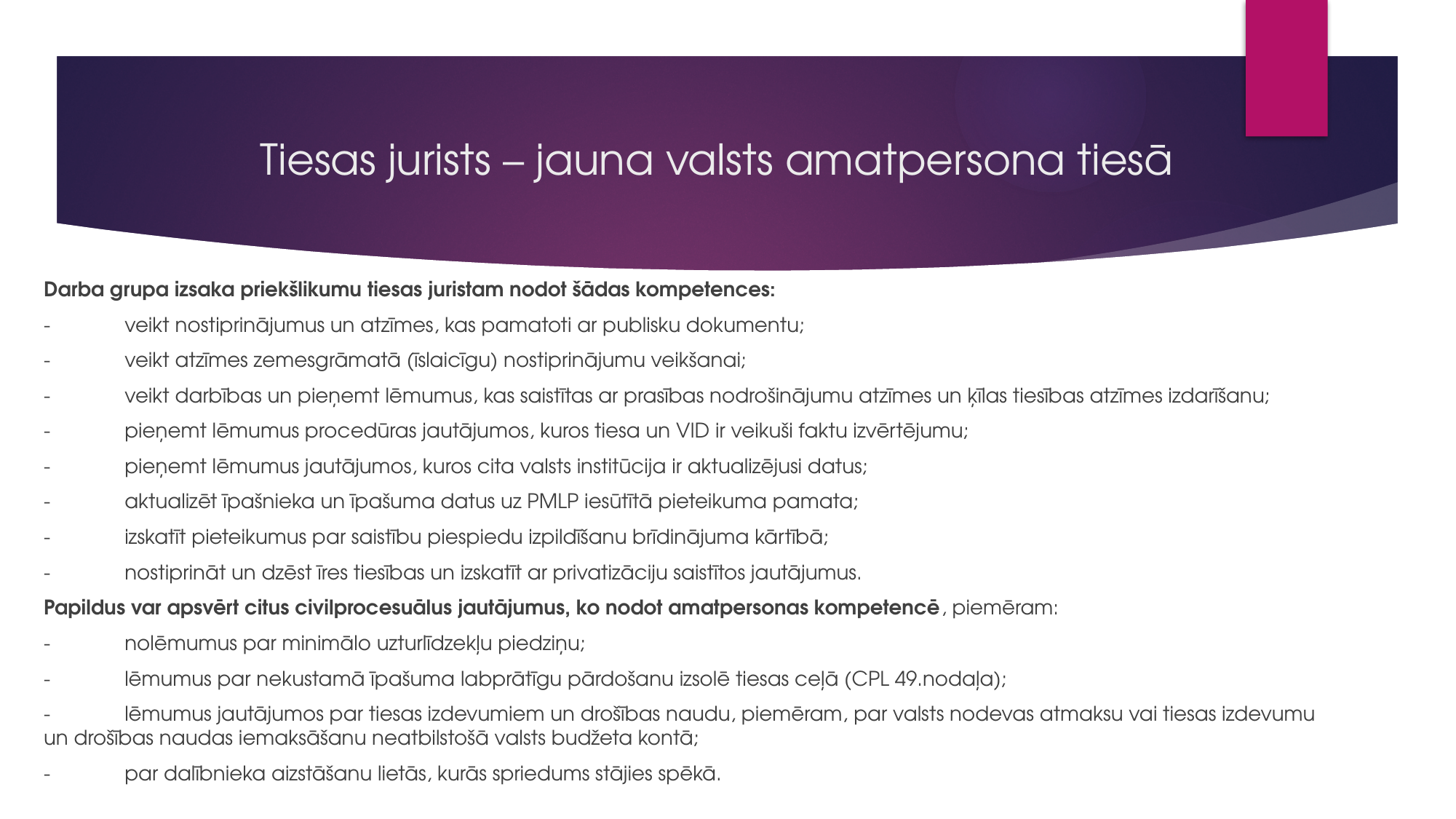

# Tiesas jurists – jauna valsts amatpersona tiesā
Darba grupa izsaka priekšlikumu tiesas juristam nodot šādas kompetences:
-	veikt nostiprinājumus un atzīmes, kas pamatoti ar publisku dokumentu;
-	veikt atzīmes zemesgrāmatā (īslaicīgu) nostiprinājumu veikšanai;
-	veikt darbības un pieņemt lēmumus, kas saistītas ar prasības nodrošinājumu atzīmes un ķīlas tiesības atzīmes izdarīšanu;
-	pieņemt lēmumus procedūras jautājumos, kuros tiesa un VID ir veikuši faktu izvērtējumu;
-	pieņemt lēmumus jautājumos, kuros cita valsts institūcija ir aktualizējusi datus;
-	aktualizēt īpašnieka un īpašuma datus uz PMLP iesūtītā pieteikuma pamata;
-	izskatīt pieteikumus par saistību piespiedu izpildīšanu brīdinājuma kārtībā;
-	nostiprināt un dzēst īres tiesības un izskatīt ar privatizāciju saistītos jautājumus.
Papildus var apsvērt citus civilprocesuālus jautājumus, ko nodot amatpersonas kompetencē, piemēram:
-	nolēmumus par minimālo uzturlīdzekļu piedziņu;
-	lēmumus par nekustamā īpašuma labprātīgu pārdošanu izsolē tiesas ceļā (CPL 49.nodaļa);
-	lēmumus jautājumos par tiesas izdevumiem un drošības naudu, piemēram, par valsts nodevas atmaksu vai tiesas izdevumu 	un drošības naudas iemaksāšanu neatbilstošā valsts budžeta kontā;
-	par dalībnieka aizstāšanu lietās, kurās spriedums stājies spēkā.